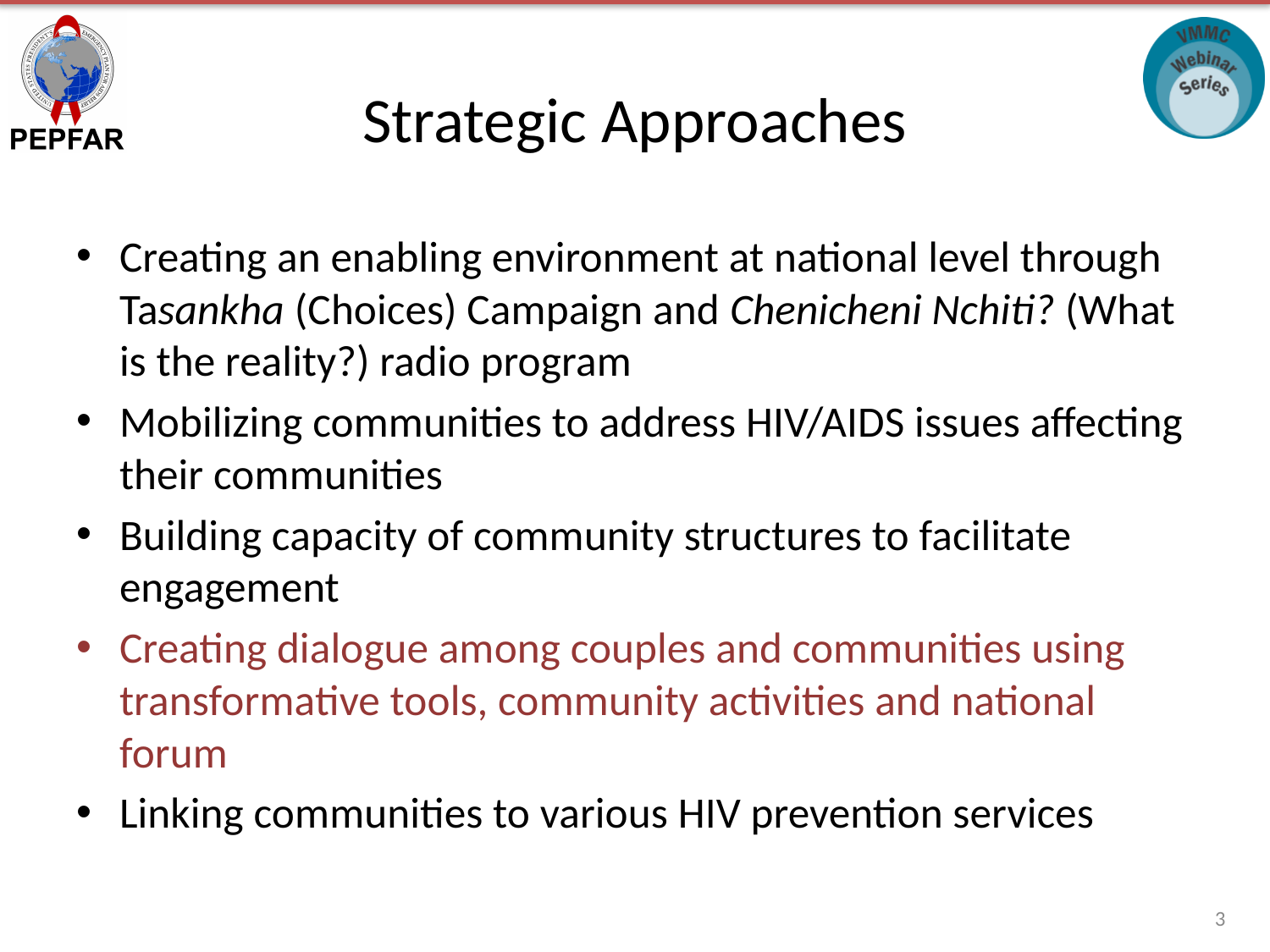

# Strategic Approaches
Creating an enabling environment at national level through Tasankha (Choices) Campaign and Chenicheni Nchiti? (What is the reality?) radio program
Mobilizing communities to address HIV/AIDS issues affecting their communities
Building capacity of community structures to facilitate engagement
Creating dialogue among couples and communities using transformative tools, community activities and national forum
Linking communities to various HIV prevention services

3